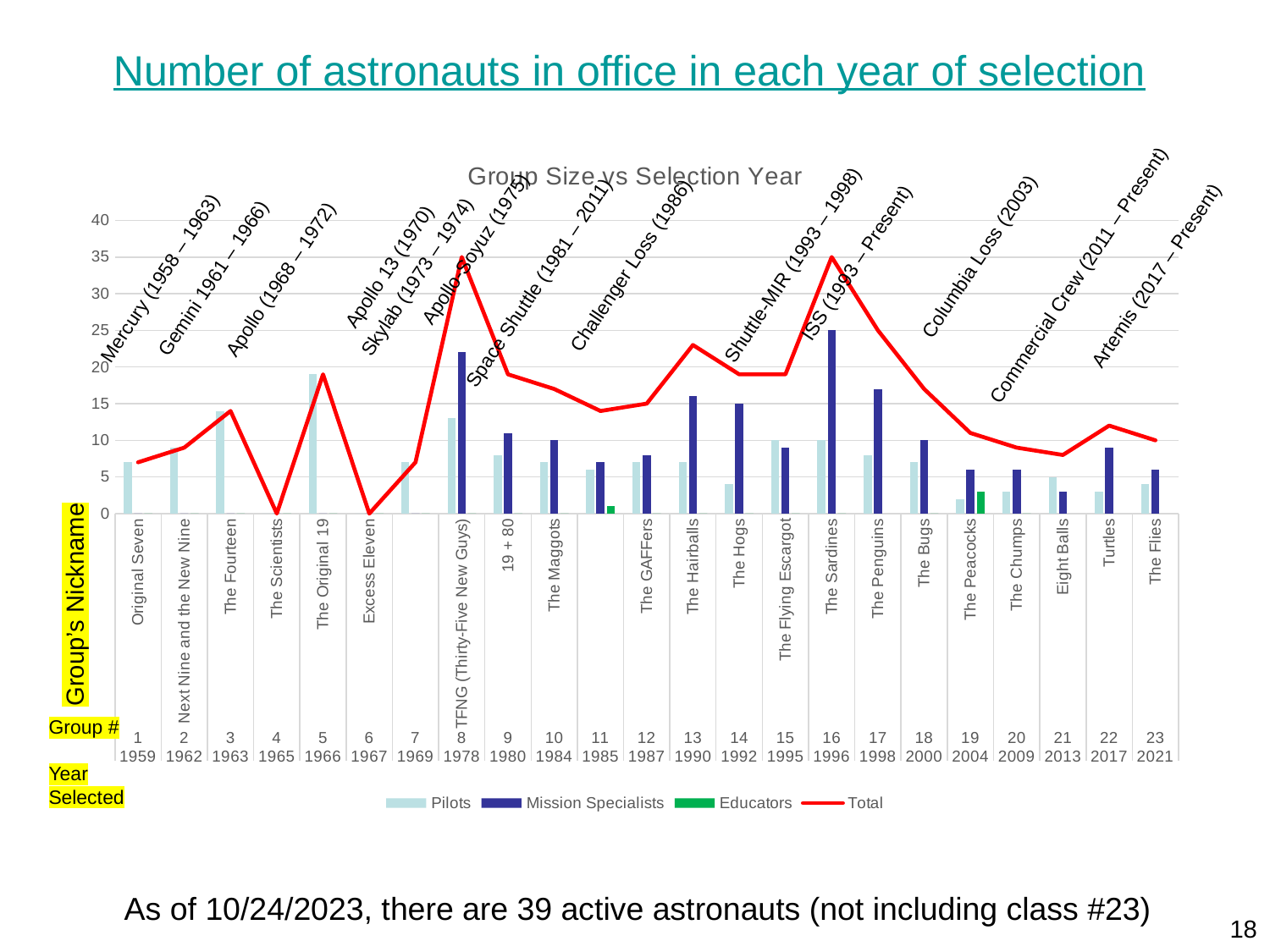

Number of astronauts in office in each year of selection

### Chart: Group Size vs Selection Year

| Category | Pilots | Mission Specialists | Educators | Total |
|---|---|---|---|---|
| Original Seven | 7.0 | 0.0 | 0.0 | 7.0 |
| Next Nine and the New Nine | 9.0 | 0.0 | 0.0 | 9.0 |
| The Fourteen | 14.0 | 0.0 | 0.0 | 14.0 |
| The Scientists | 0.0 | 0.0 | 0.0 | 0.0 |
| The Original 19 | 19.0 | 0.0 | 0.0 | 19.0 |
| Excess Eleven | 0.0 | 0.0 | 0.0 | 0.0 |
|  | 7.0 | 0.0 | 0.0 | 7.0 |
| TFNG (Thirty-Five New Guys) | 13.0 | 22.0 | 0.0 | 35.0 |
| 19 + 80 | 8.0 | 11.0 | 0.0 | 19.0 |
| The Maggots | 7.0 | 10.0 | 0.0 | 17.0 |
|  | 6.0 | 7.0 | 1.0 | 14.0 |
| The GAFFers | 7.0 | 8.0 | 0.0 | 15.0 |
| The Hairballs | 7.0 | 16.0 | 0.0 | 23.0 |
| The Hogs | 4.0 | 15.0 | 0.0 | 19.0 |
| The Flying Escargot | 10.0 | 9.0 | 0.0 | 19.0 |
| The Sardines | 10.0 | 25.0 | 0.0 | 35.0 |
| The Penguins | 8.0 | 17.0 | None | 25.0 |
| The Bugs | 7.0 | 10.0 | 0.0 | 17.0 |
| The Peacocks | 2.0 | 6.0 | 3.0 | 11.0 |
| The Chumps | 3.0 | 6.0 | 0.0 | 9.0 |
| Eight Balls | 5.0 | 3.0 | None | 8.0 |
| Turtles | 3.0 | 9.0 | None | 12.0 |
| The Flies | 4.0 | 6.0 | None | 10.0 |
Apollo-Soyuz (1975)
Columbia Loss (2003)
ISS (1993 – Present)
Shuttle-MIR (1993 – 1998)
Challenger Loss (1986)
Apollo 13 (1970)
Commercial Crew (2011 – Present)
Artemis (2017 – Present)
Skylab (1973 – 1974)
Mercury (1958 – 1963)
Gemini 1961 – 1966)
Apollo (1968 – 1972)
Space Shuttle (1981 – 2011)
Group’s Nickname
Group #

Year
Selected
As of 10/24/2023, there are 39 active astronauts (not including class #23)
18